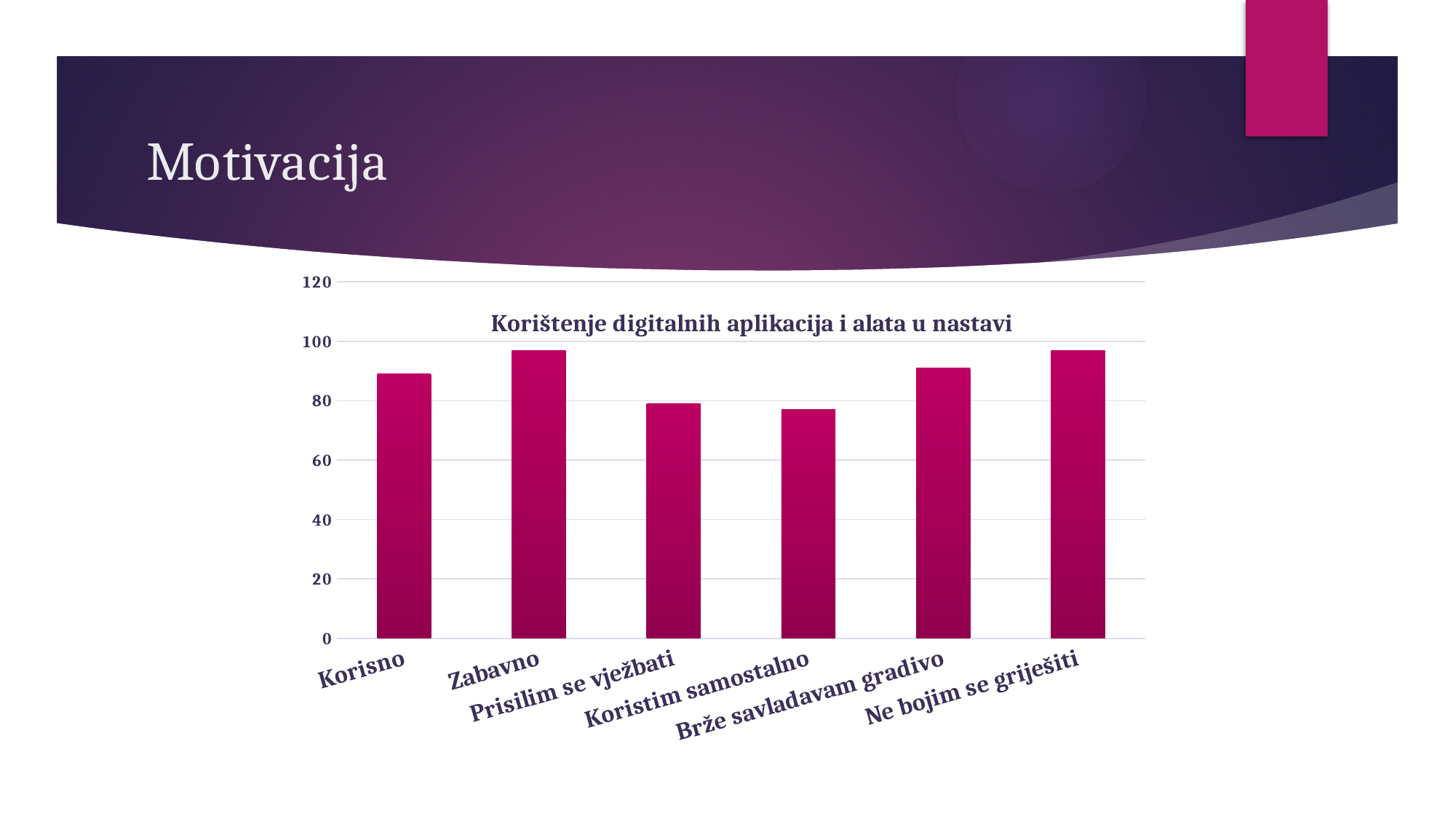

# Motivacija

### Chart: Korištenje digitalnih aplikacija i alata u nastavi

| Category | Skup 1 | Stupac1 | Stupac2 |
|---|---|---|---|
| Korisno | 89.0 | None | None |
| Zabavno | 97.0 | None | None |
| Prisilim se vježbati | 79.0 | None | None |
| Koristim samostalno | 77.0 | None | None |
| Brže savladavam gradivo | 91.0 | None | None |
| Ne bojim se griješiti | 97.0 | None | None |